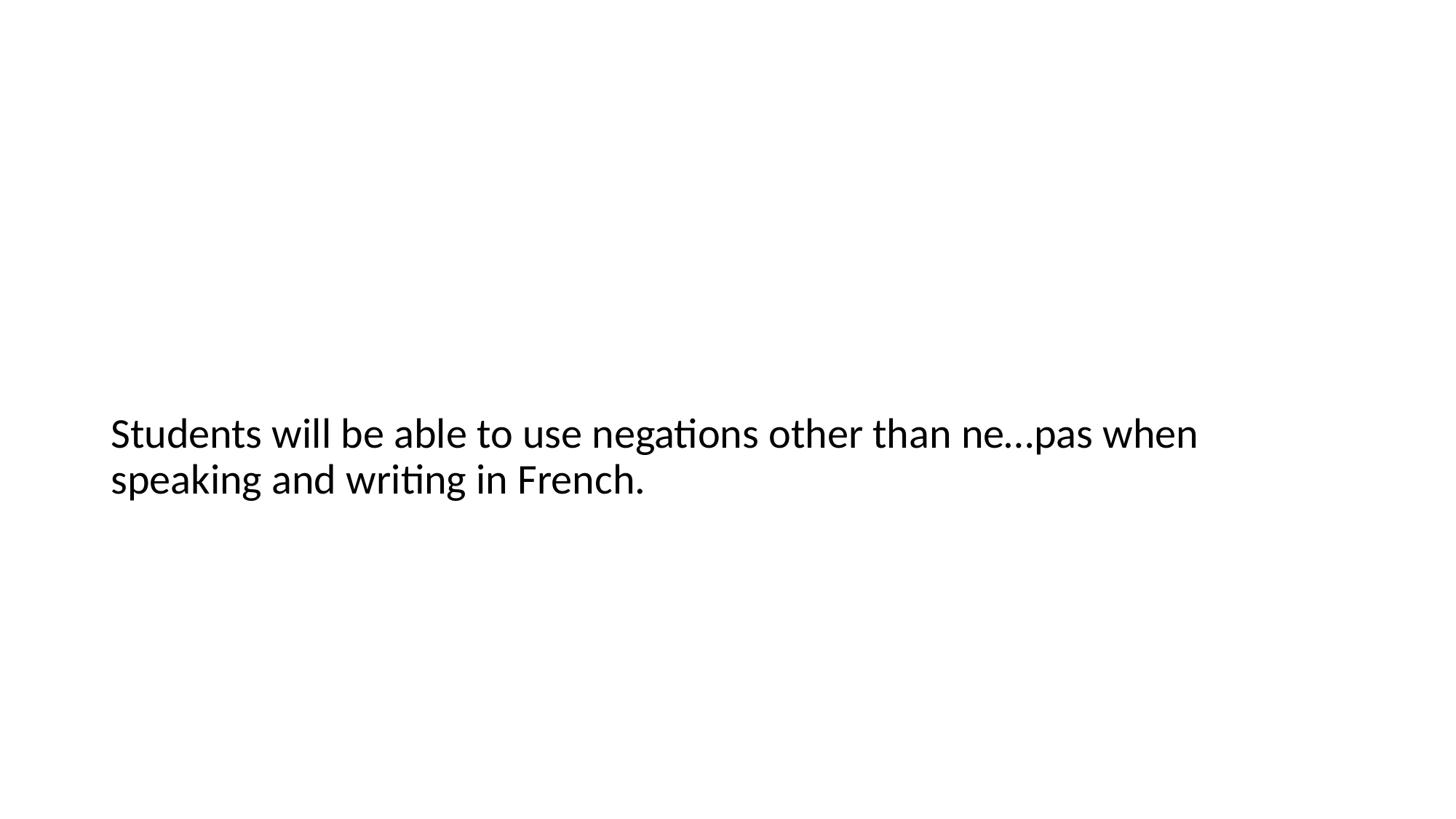

#

Students will be able to use negations other than ne…pas when speaking and writing in French.